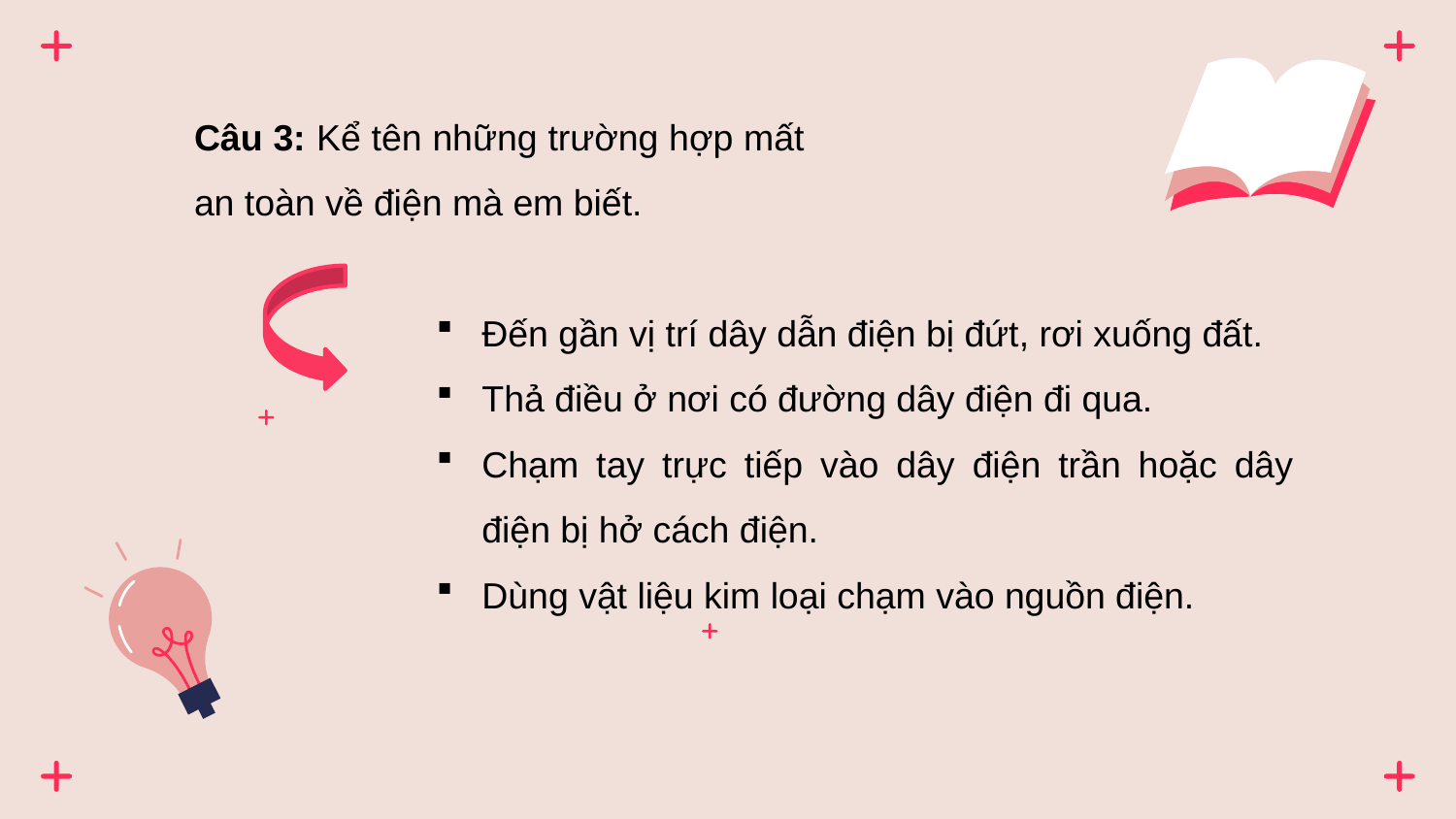

Câu 3: Kể tên những trường hợp mất an toàn về điện mà em biết.

Đến gần vị trí dây dẫn điện bị đứt, rơi xuống đất.
Thả điều ở nơi có đường dây điện đi qua.
Chạm tay trực tiếp vào dây điện trần hoặc dây điện bị hở cách điện.
Dùng vật liệu kim loại chạm vào nguồn điện.